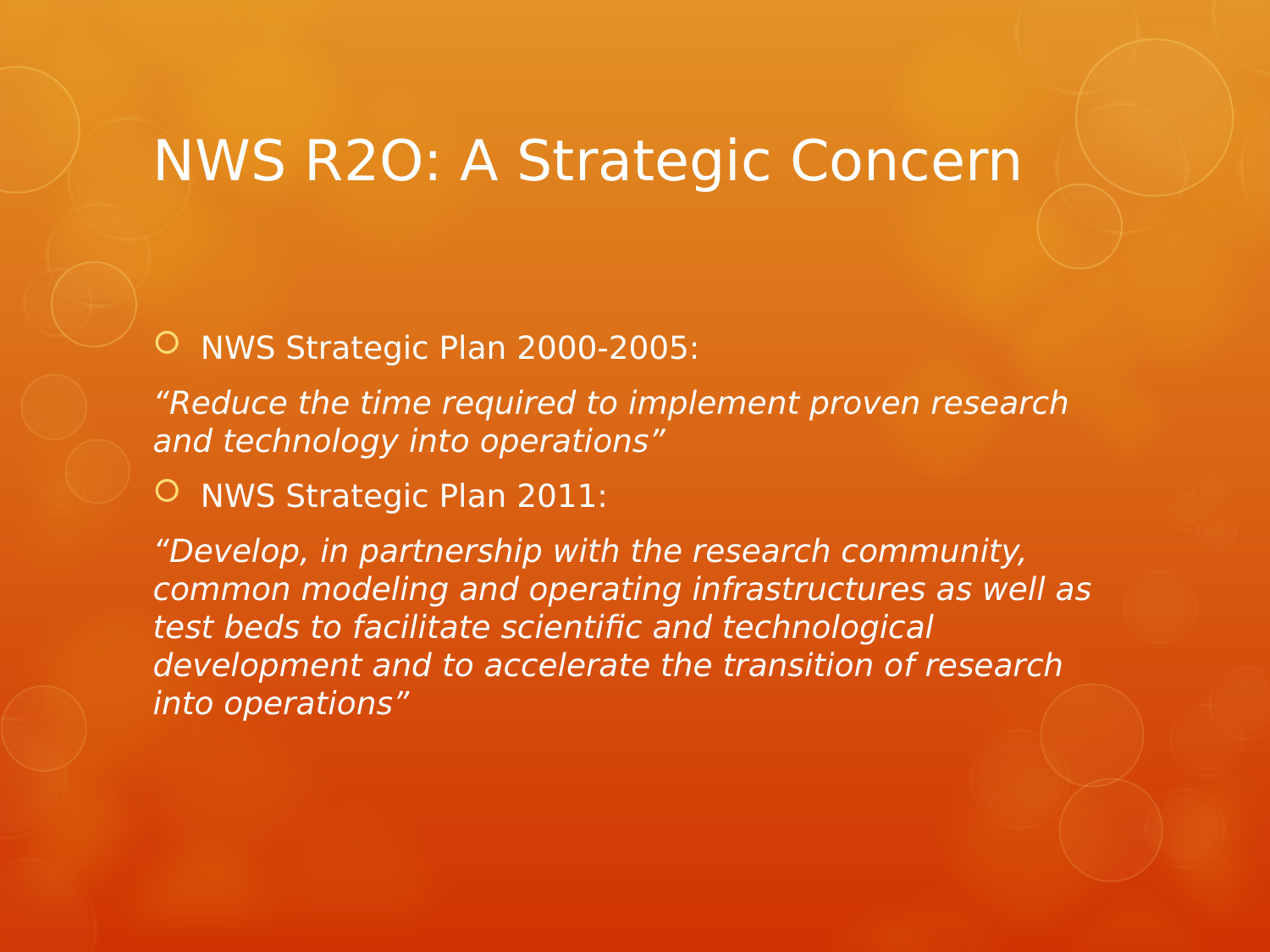

# NWS R2O: A Strategic Concern
NWS Strategic Plan 2000-2005:
“Reduce the time required to implement proven research and technology into operations”
NWS Strategic Plan 2011:
“Develop, in partnership with the research community, common modeling and operating infrastructures as well as test beds to facilitate scientific and technological development and to accelerate the transition of research into operations”